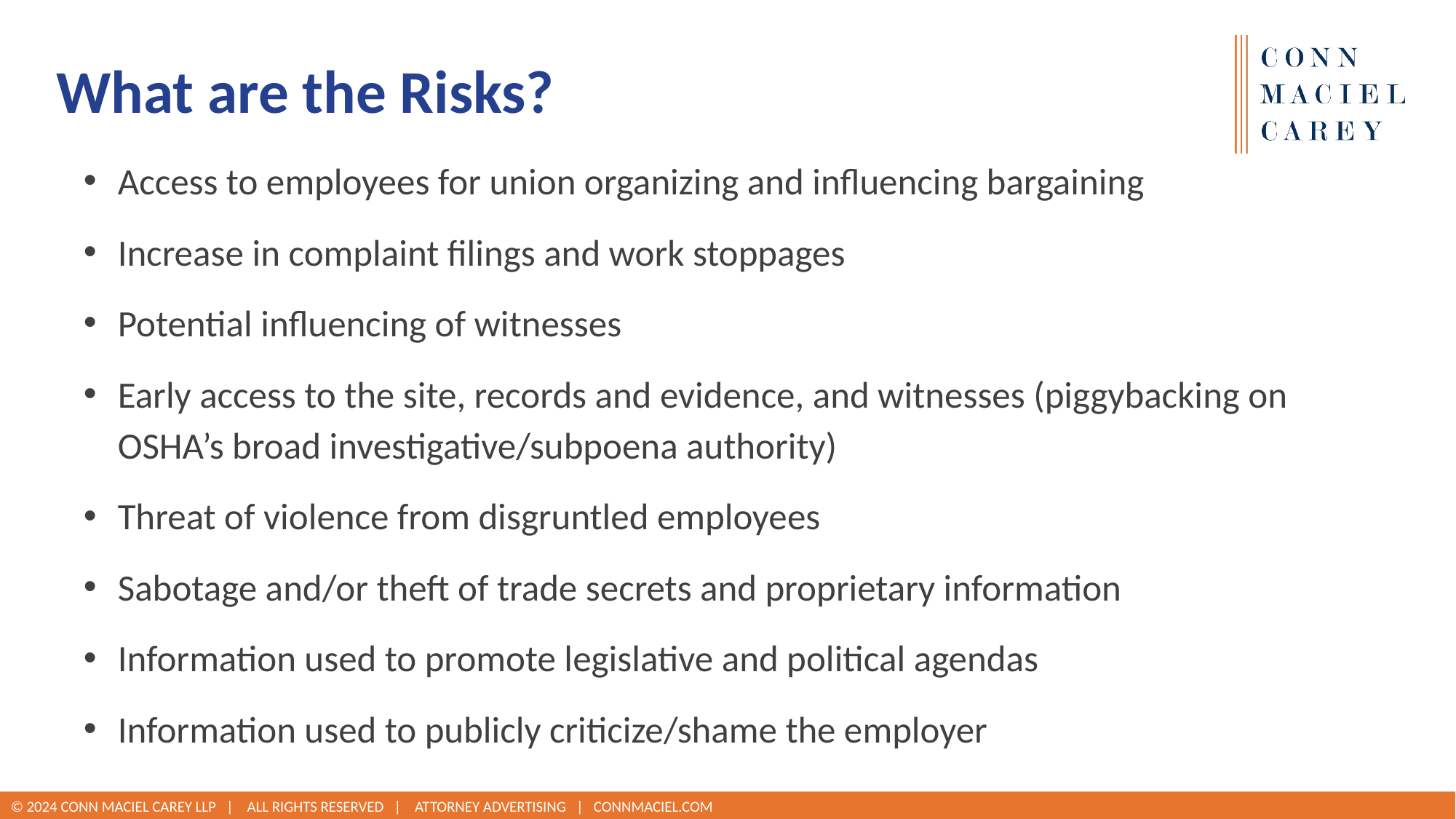

# What are the Risks?
Access to employees for union organizing and influencing bargaining
Increase in complaint filings and work stoppages
Potential influencing of witnesses
Early access to the site, records and evidence, and witnesses (piggybacking on OSHA’s broad investigative/subpoena authority)
Threat of violence from disgruntled employees
Sabotage and/or theft of trade secrets and proprietary information
Information used to promote legislative and political agendas
Information used to publicly criticize/shame the employer